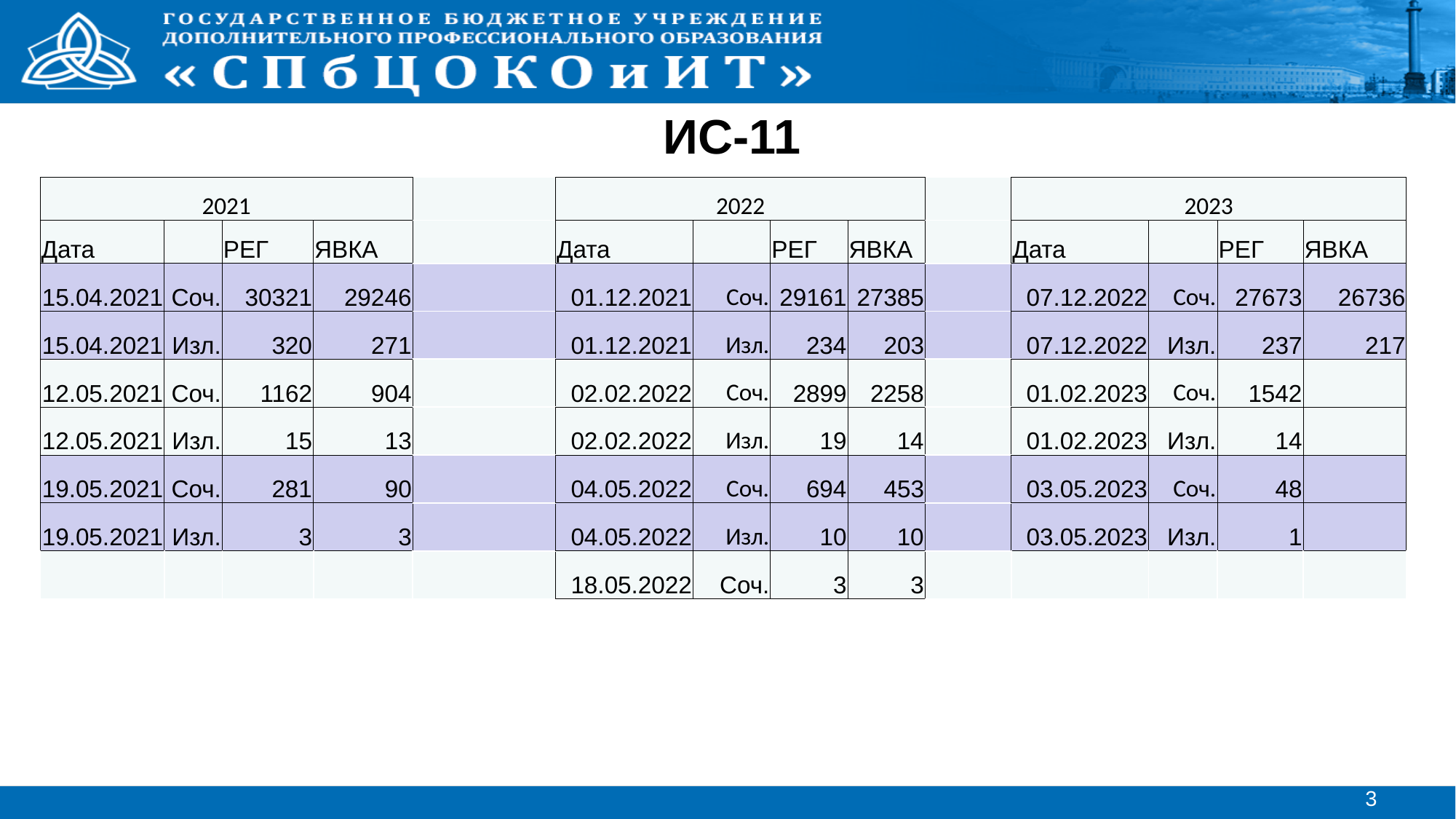

ИС-11
| 2021 |  |  |  |  | 2022 |  |  |  |  | 2023 |  |  |  |
| --- | --- | --- | --- | --- | --- | --- | --- | --- | --- | --- | --- | --- | --- |
| Дата |  | РЕГ | ЯВКА |  | Дата |  | РЕГ | ЯВКА |  | Дата |  | РЕГ | ЯВКА |
| 15.04.2021 | Соч. | 30321 | 29246 |  | 01.12.2021 | Соч. | 29161 | 27385 |  | 07.12.2022 | Соч. | 27673 | 26736 |
| 15.04.2021 | Изл. | 320 | 271 |  | 01.12.2021 | Изл. | 234 | 203 |  | 07.12.2022 | Изл. | 237 | 217 |
| 12.05.2021 | Соч. | 1162 | 904 |  | 02.02.2022 | Соч. | 2899 | 2258 |  | 01.02.2023 | Соч. | 1542 |  |
| 12.05.2021 | Изл. | 15 | 13 |  | 02.02.2022 | Изл. | 19 | 14 |  | 01.02.2023 | Изл. | 14 |  |
| 19.05.2021 | Соч. | 281 | 90 |  | 04.05.2022 | Соч. | 694 | 453 |  | 03.05.2023 | Соч. | 48 |  |
| 19.05.2021 | Изл. | 3 | 3 |  | 04.05.2022 | Изл. | 10 | 10 |  | 03.05.2023 | Изл. | 1 |  |
|  |  |  |  |  | 18.05.2022 | Соч. | 3 | 3 |  |  |  |  |  |
3